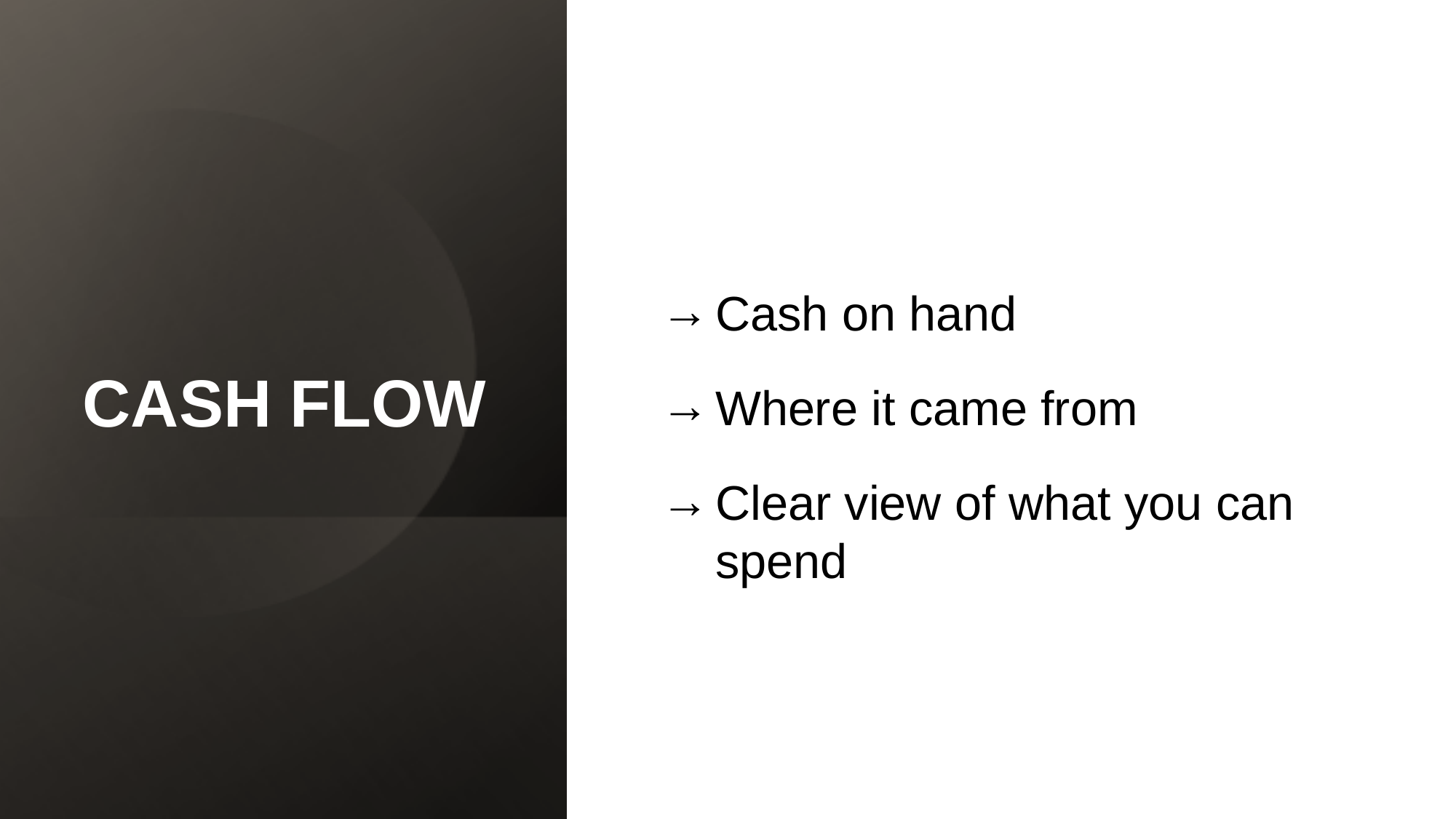

# CASH FLOW
Cash on hand
Where it came from
Clear view of what you can spend